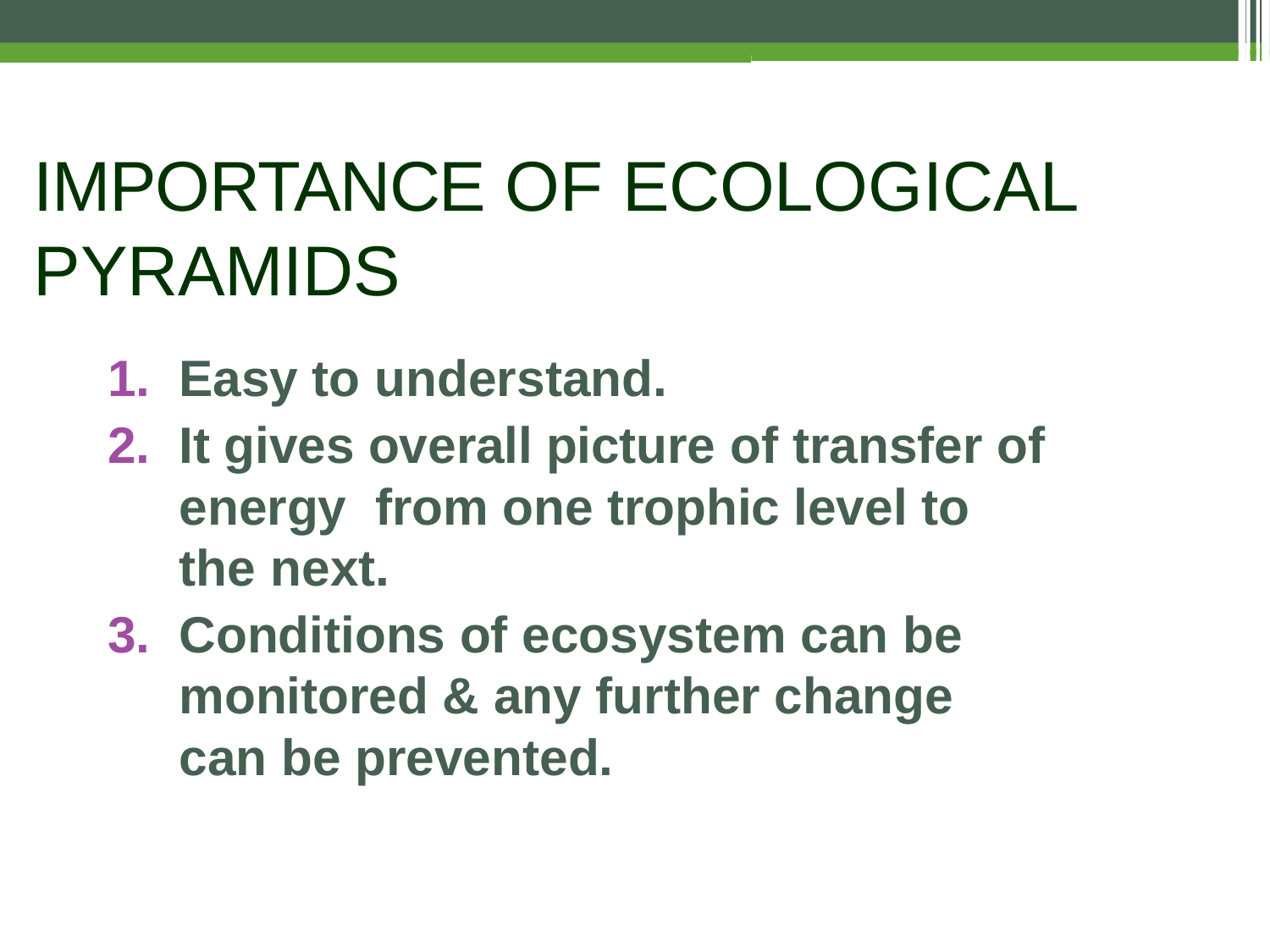

# IMPORTANCE OF ECOLOGICAL  PYRAMIDS
Easy to understand.
It gives overall picture of transfer of energy  from one trophic level to the next.
Conditions of ecosystem can be monitored & any further change can be prevented.